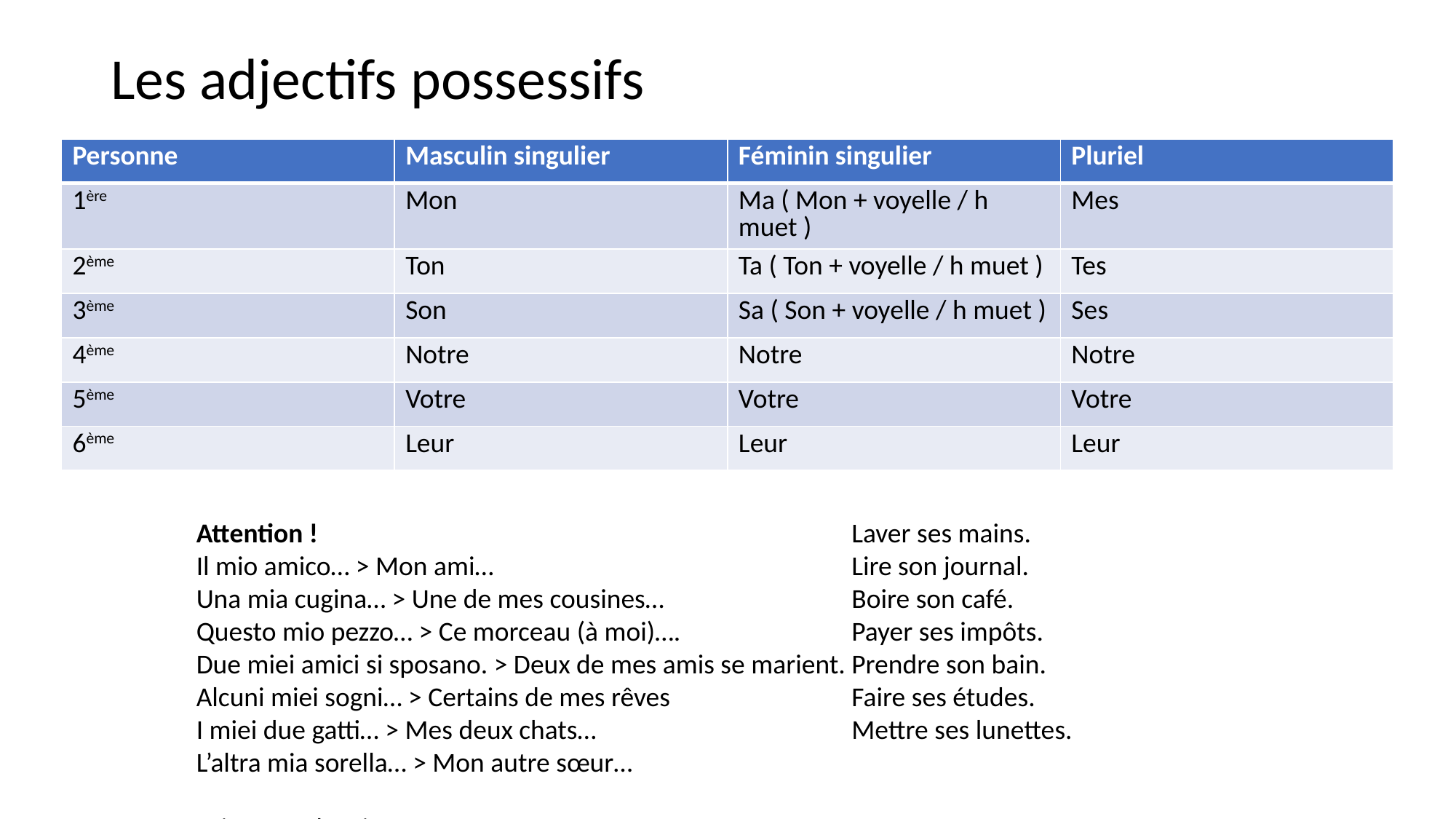

# Les adjectifs possessifs
| Personne | Masculin singulier | Féminin singulier | Pluriel |
| --- | --- | --- | --- |
| 1ère | Mon | Ma ( Mon + voyelle / h muet ) | Mes |
| 2ème | Ton | Ta ( Ton + voyelle / h muet ) | Tes |
| 3ème | Son | Sa ( Son + voyelle / h muet ) | Ses |
| 4ème | Notre | Notre | Notre |
| 5ème | Votre | Votre | Votre |
| 6ème | Leur | Leur | Leur |
Attention !
Il mio amico… > Mon ami…
Una mia cugina… > Une de mes cousines…
Questo mio pezzo… > Ce morceau (à moi)….
Due miei amici si sposano. > Deux de mes amis se marient.
Alcuni miei sogni… > Certains de mes rêves
I miei due gatti… > Mes deux chats…
L’altra mia sorella… > Mon autre sœur…

Faires ses devoirs.
Laver ses mains.
Lire son journal.
Boire son café.
Payer ses impôts.
Prendre son bain.
Faire ses études.
Mettre ses lunettes.